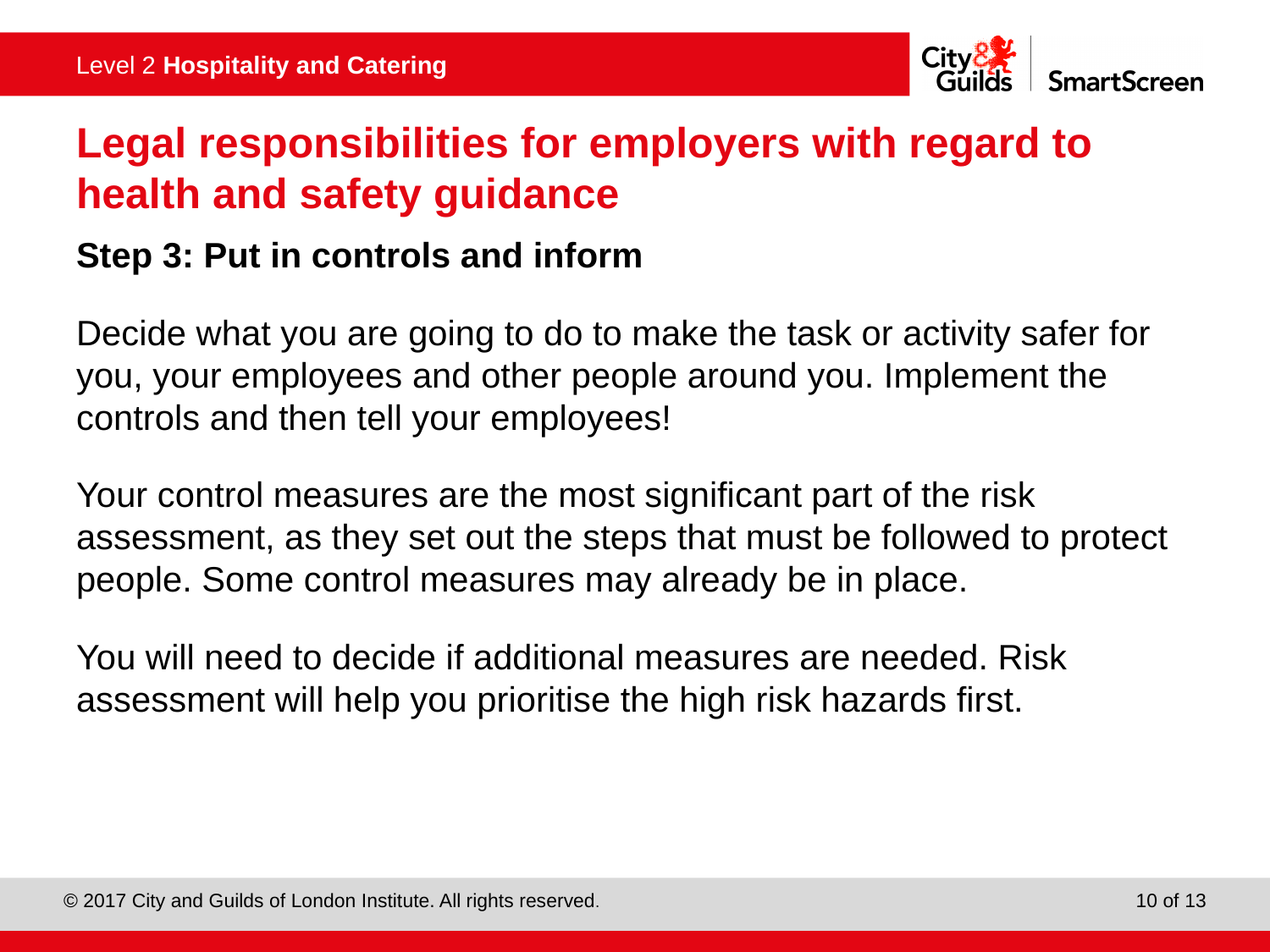

# Legal responsibilities for employers with regard to health and safety guidance
Step 3: Put in controls and inform
Decide what you are going to do to make the task or activity safer for you, your employees and other people around you. Implement the controls and then tell your employees!
Your control measures are the most significant part of the risk assessment, as they set out the steps that must be followed to protect people. Some control measures may already be in place.
You will need to decide if additional measures are needed. Risk assessment will help you prioritise the high risk hazards first.